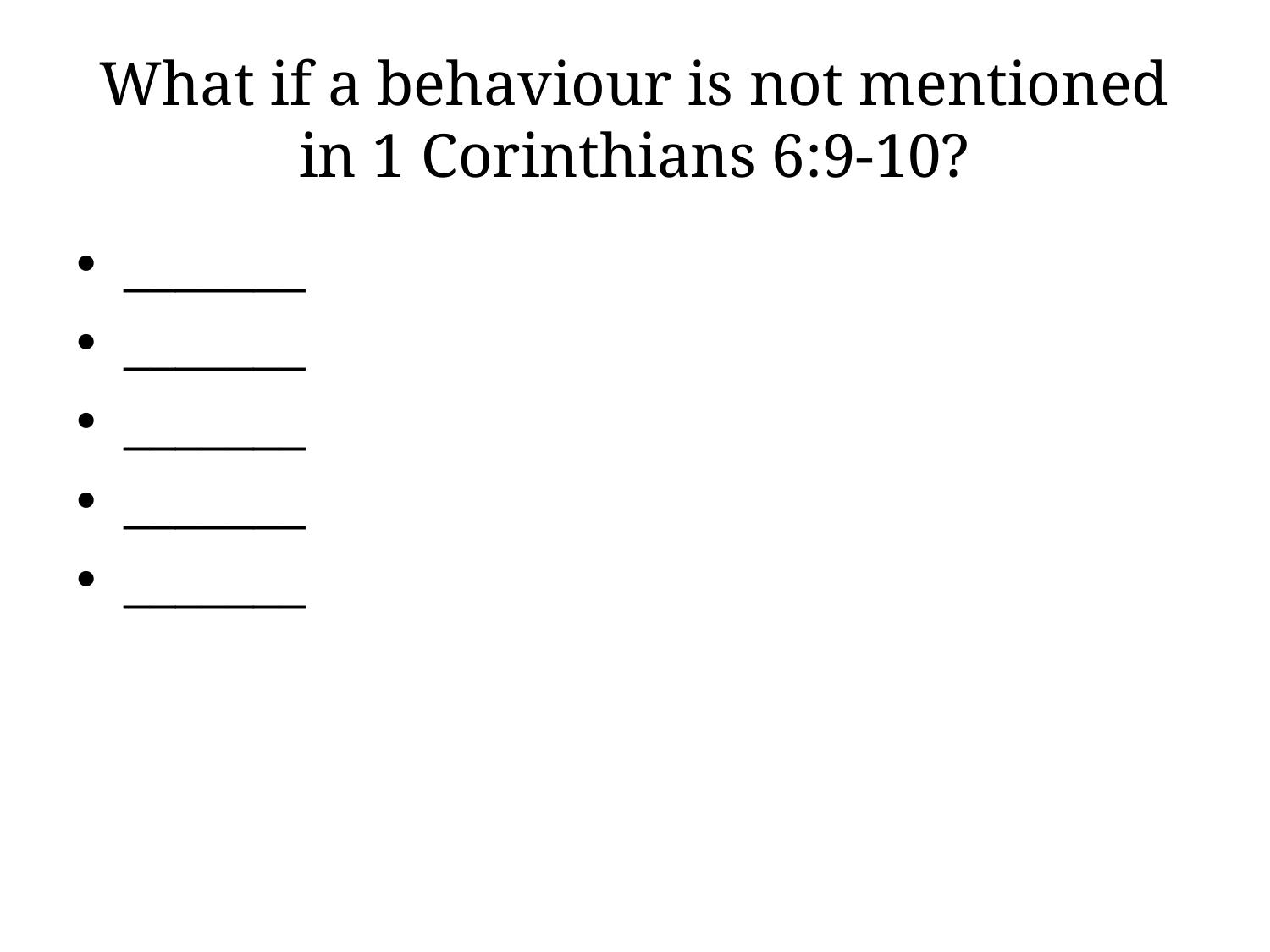

# What if a behaviour is not mentioned in 1 Corinthians 6:9-10?
_______
_______
_______
_______
_______